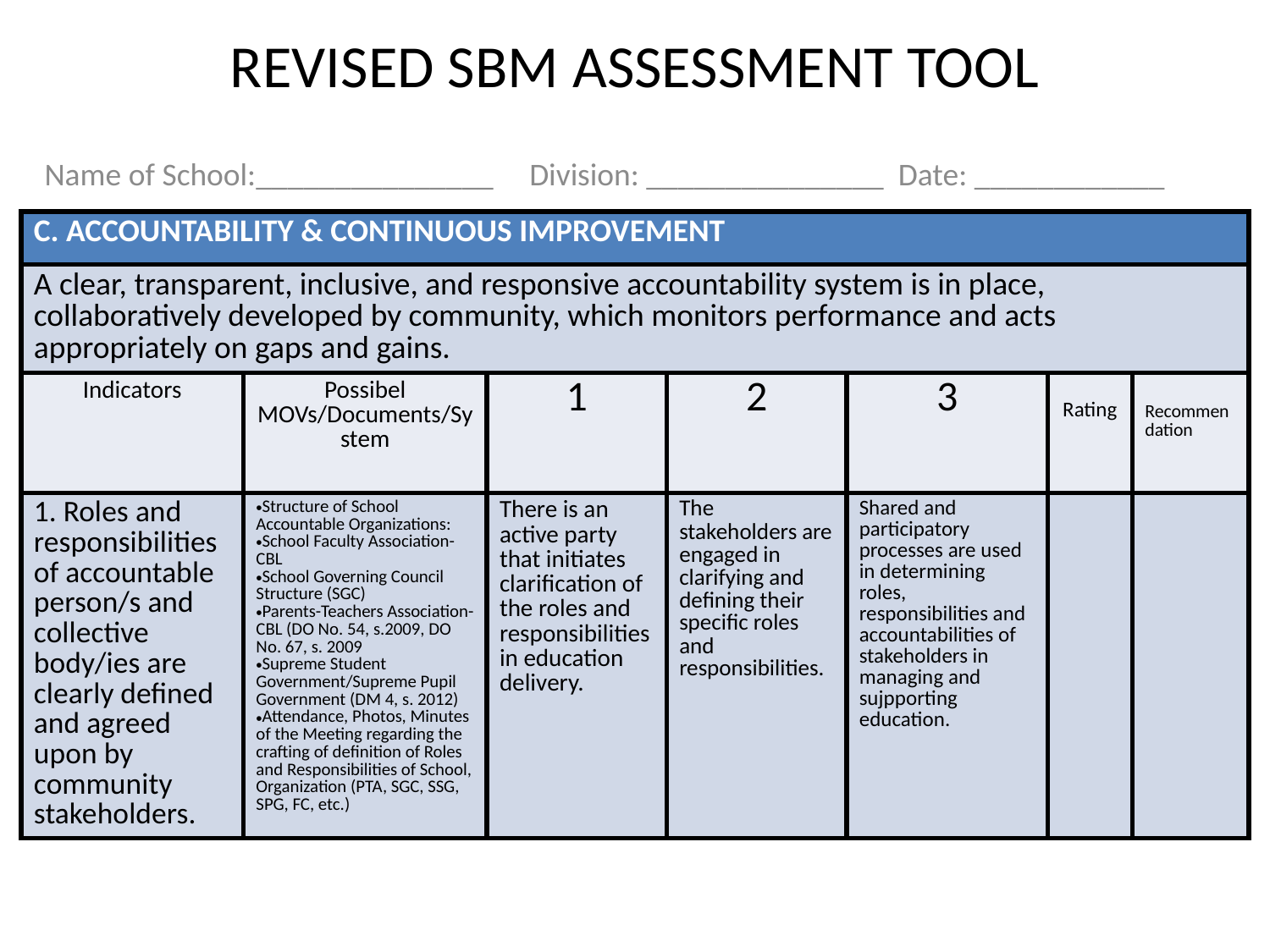

# REVISED SBM ASSESSMENT TOOL
Name of School:_______________     Division: _______________  Date: ____________

| C. ACCOUNTABILITY & CONTINUOUS IMPROVEMENT |  |  |  |  |  |  |
| --- | --- | --- | --- | --- | --- | --- |
| A clear, transparent, inclusive, and responsive accountability system is in place, collaboratively developed by community, which monitors performance and acts appropriately on gaps and gains. |  |  |  |  |  |  |
| Indicators | Possibel MOVs/Documents/System | 1 | 2 | 3 | Rating | Recommendation |
| 1. Roles and responsibilities of accountable person/s and collective body/ies are clearly defined and agreed upon by community stakeholders. | Structure of School Accountable Organizations: School Faculty Association-CBL School Governing Council Structure (SGC) Parents-Teachers Association-CBL (DO No. 54, s.2009, DO No. 67, s. 2009 Supreme Student Government/Supreme Pupil Government (DM 4, s. 2012) Attendance, Photos, Minutes of the Meeting regarding the crafting of definition of Roles and Responsibilities of School, Organization (PTA, SGC, SSG, SPG, FC, etc.) | There is an active party that initiates clarification of the roles and responsibilities in education delivery. | The stakeholders are engaged in clarifying and defining their specific roles and responsibilities. | Shared and participatory processes are used in determining roles, responsibilities and accountabilities of stakeholders in managing and sujpporting education. |  |  |